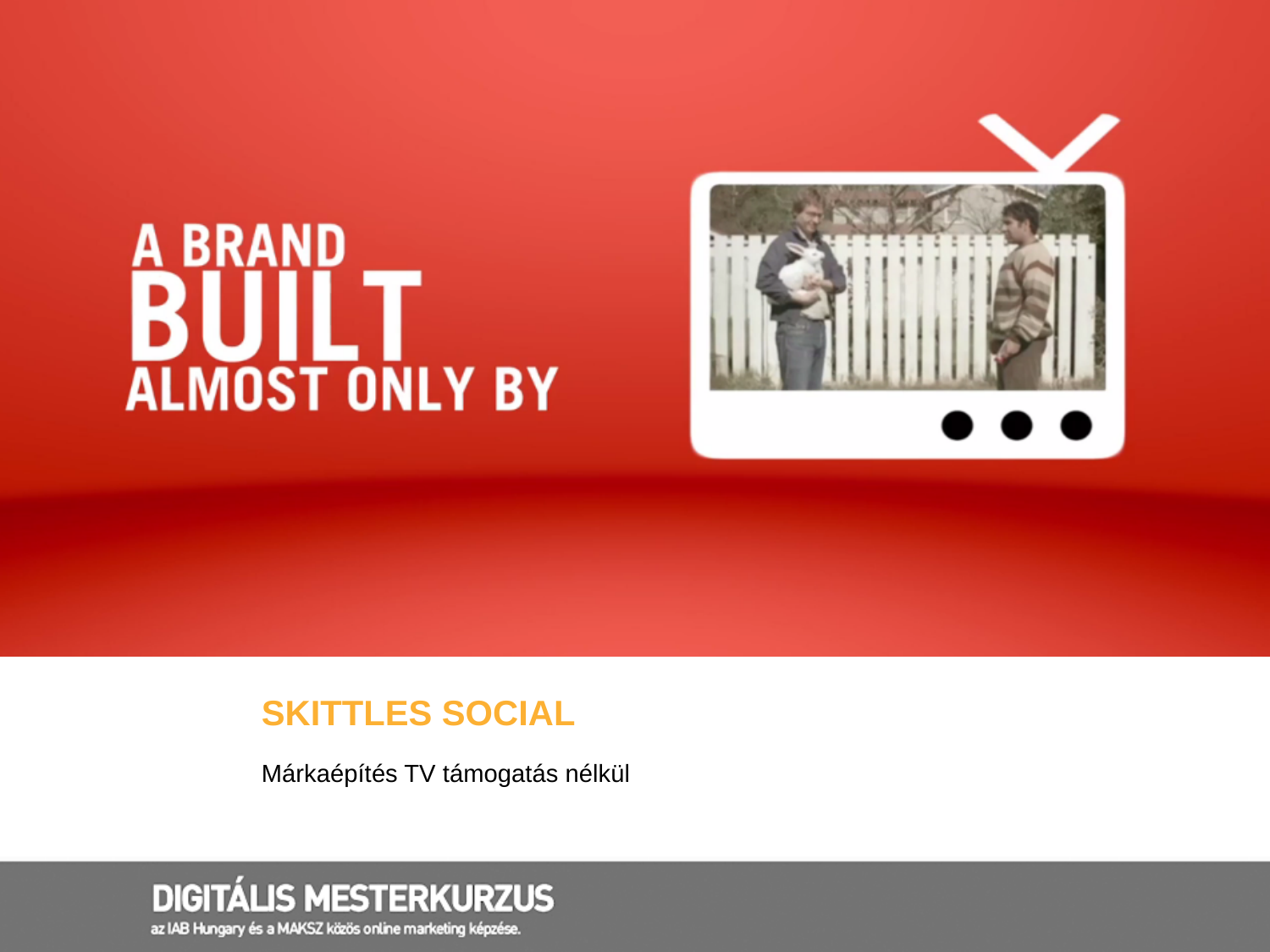

# SKITTLES Social
Márkaépítés TV támogatás nélkül